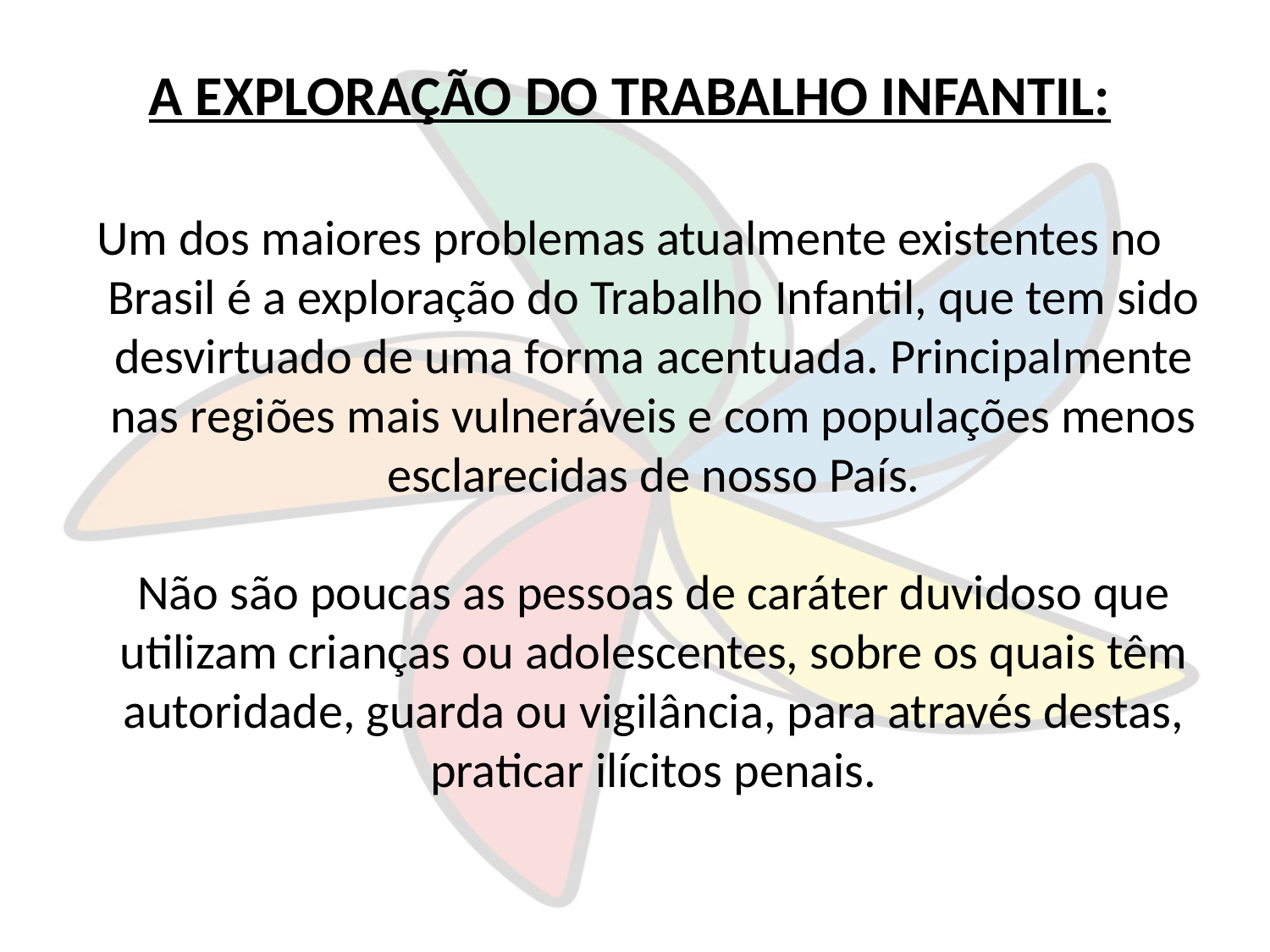

A EXPLORAÇÃO DO TRABALHO INFANTIL:

Um dos maiores problemas atualmente existentes no Brasil é a exploração do Trabalho Infantil, que tem sido desvirtuado de uma forma acentuada. Principalmente nas regiões mais vulneráveis e com populações menos esclarecidas de nosso País.
Não são poucas as pessoas de caráter duvidoso que utilizam crianças ou adolescentes, sobre os quais têm autoridade, guarda ou vigilância, para através destas, praticar ilícitos penais.